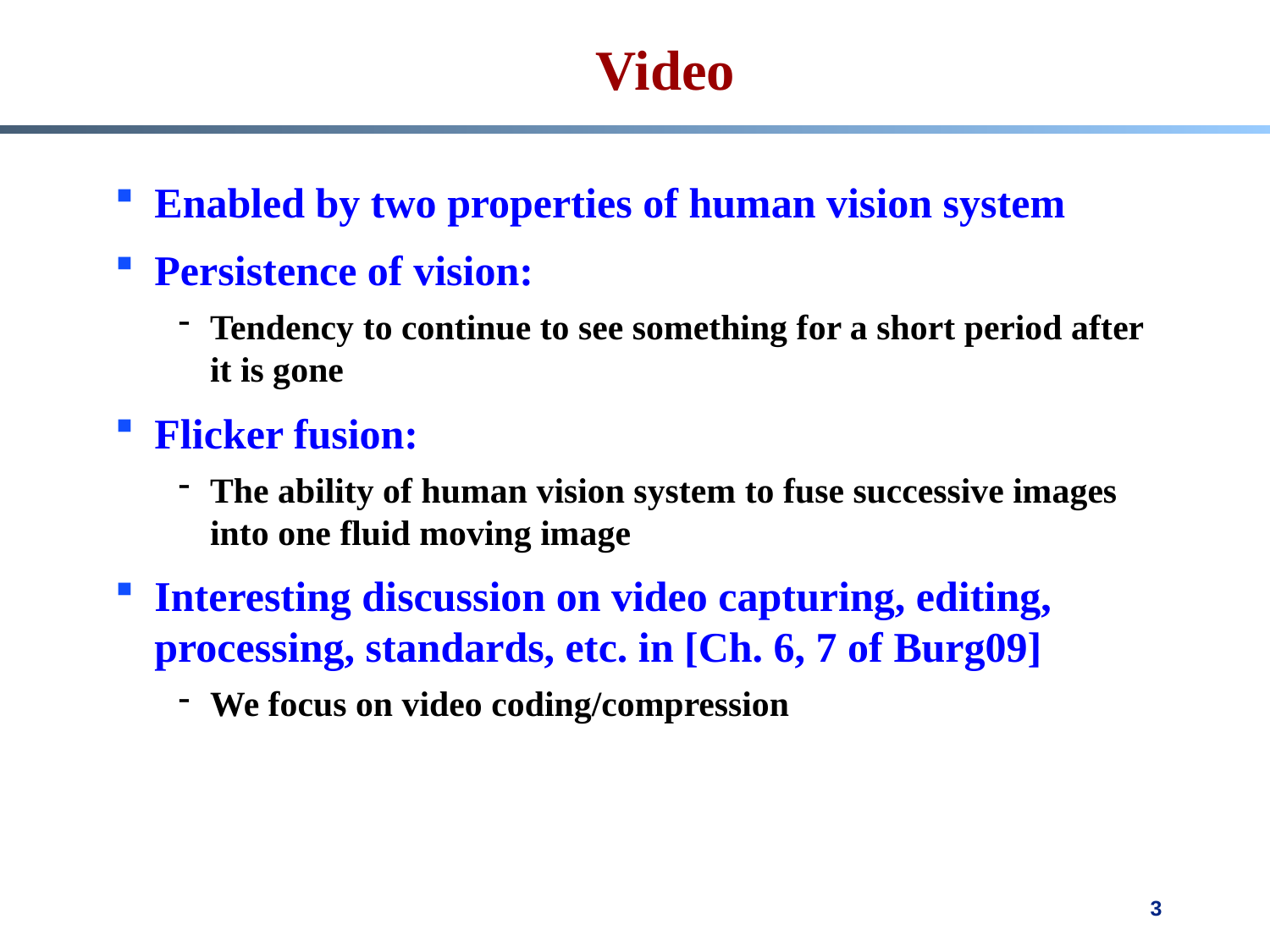

# Video
Enabled by two properties of human vision system
Persistence of vision:
Tendency to continue to see something for a short period after it is gone
Flicker fusion:
The ability of human vision system to fuse successive images into one fluid moving image
Interesting discussion on video capturing, editing, processing, standards, etc. in [Ch. 6, 7 of Burg09]
We focus on video coding/compression

3